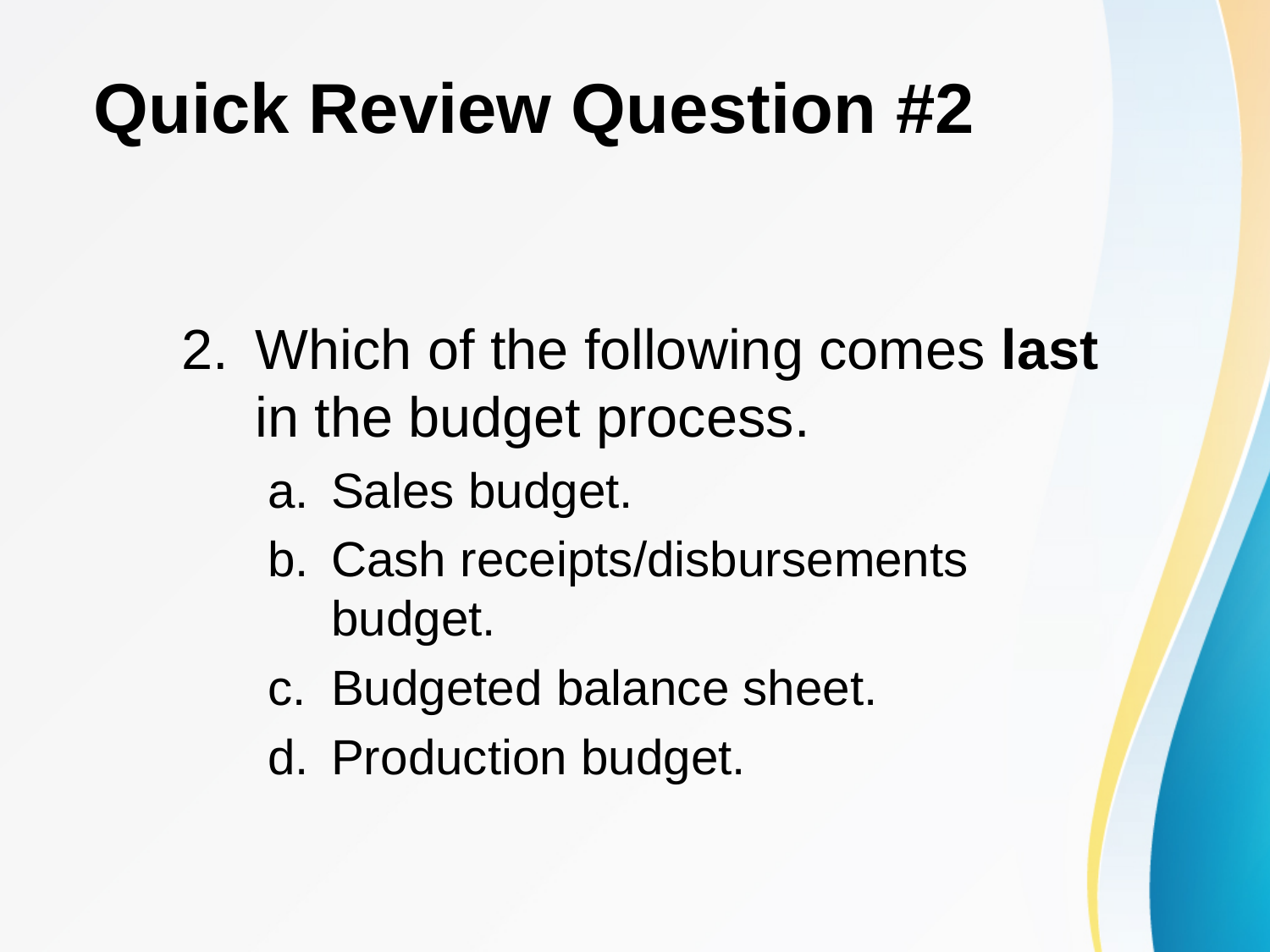

# Quick Review Question #2
Which of the following comes last in the budget process.
Sales budget.
Cash receipts/disbursements budget.
Budgeted balance sheet.
Production budget.